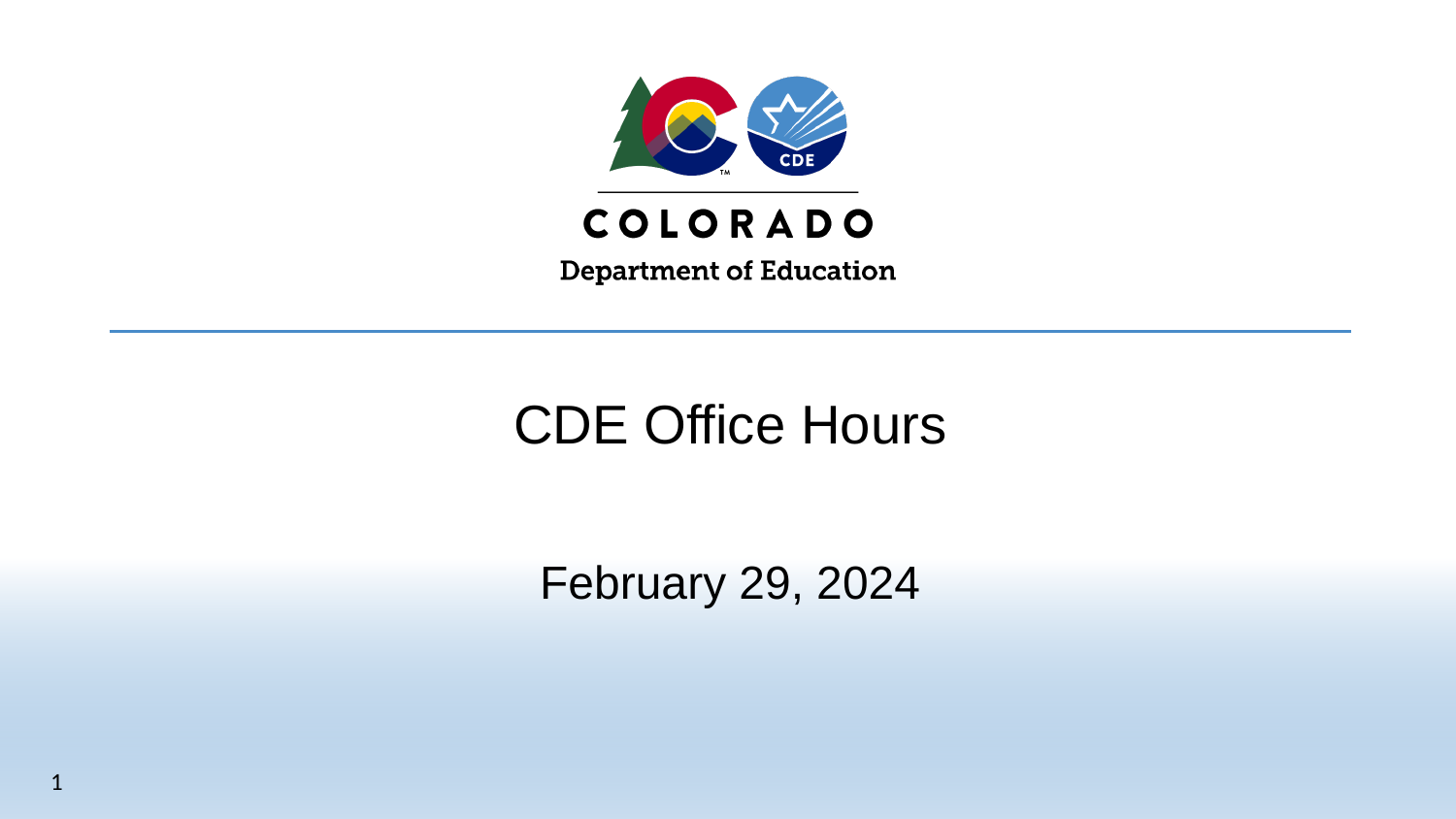

# CDE Office Hours
February 29, 2024
1